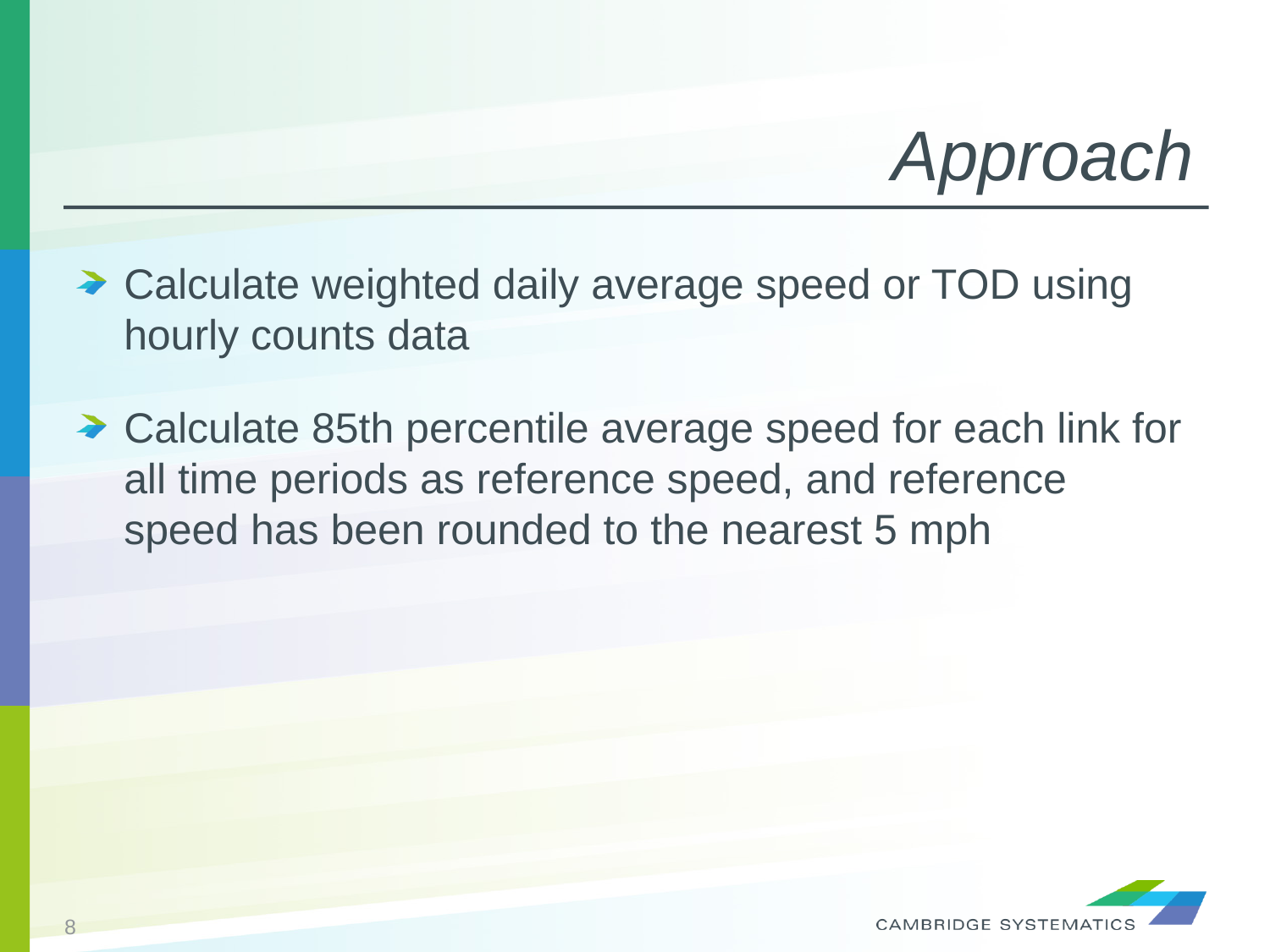

# Approach
Calculate weighted daily average speed or TOD using hourly counts data
Calculate 85th percentile average speed for each link for all time periods as reference speed, and reference speed has been rounded to the nearest 5 mph

8